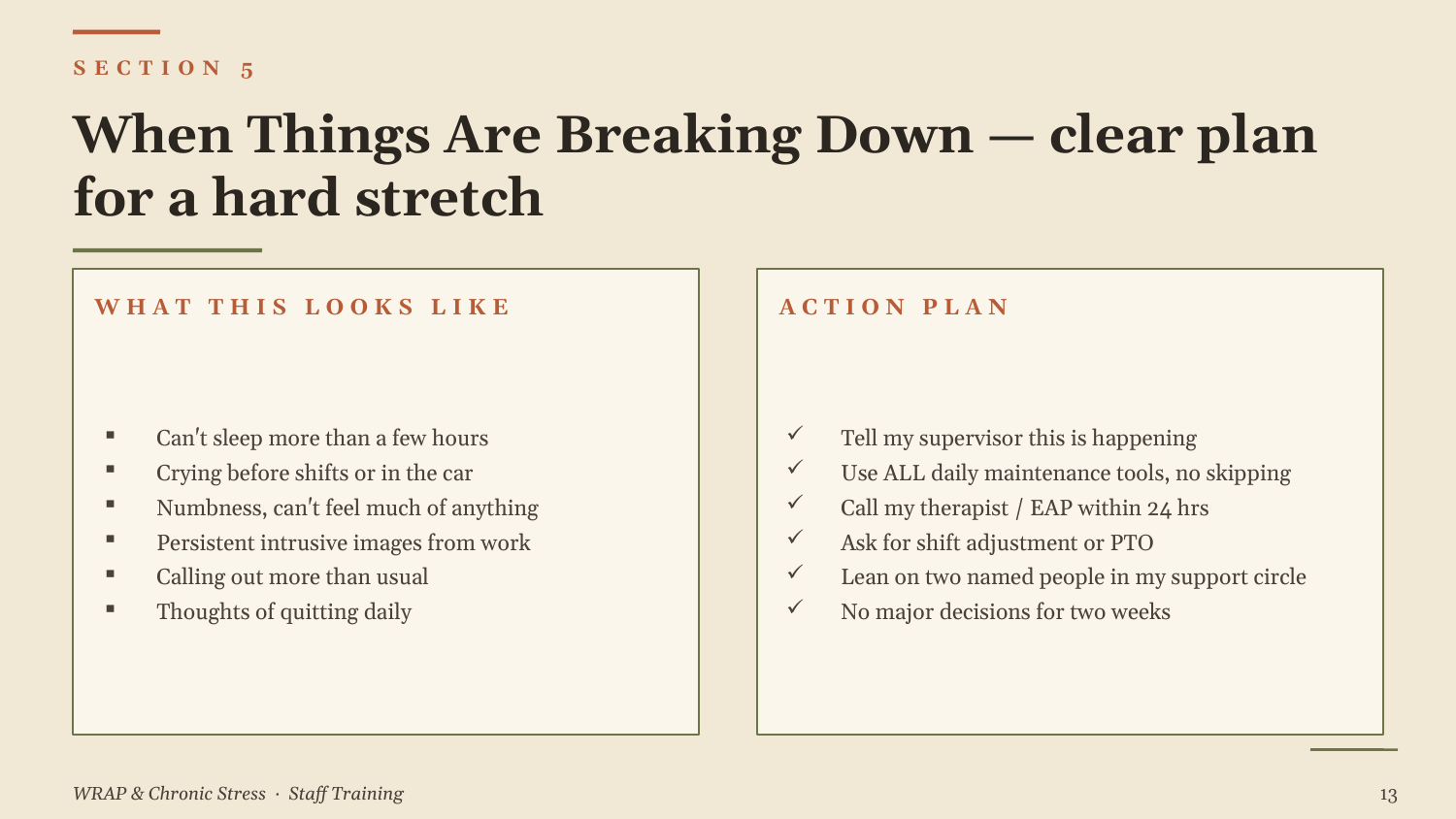

SECTION 5
When Things Are Breaking Down — clear plan for a hard stretch

WHAT THIS LOOKS LIKE
ACTION PLAN
Can't sleep more than a few hours
Crying before shifts or in the car
Numbness, can't feel much of anything
Persistent intrusive images from work
Calling out more than usual
Thoughts of quitting daily
Tell my supervisor this is happening
Use ALL daily maintenance tools, no skipping
Call my therapist / EAP within 24 hrs
Ask for shift adjustment or PTO
Lean on two named people in my support circle
No major decisions for two weeks

WRAP & Chronic Stress  ·  Staff Training
13